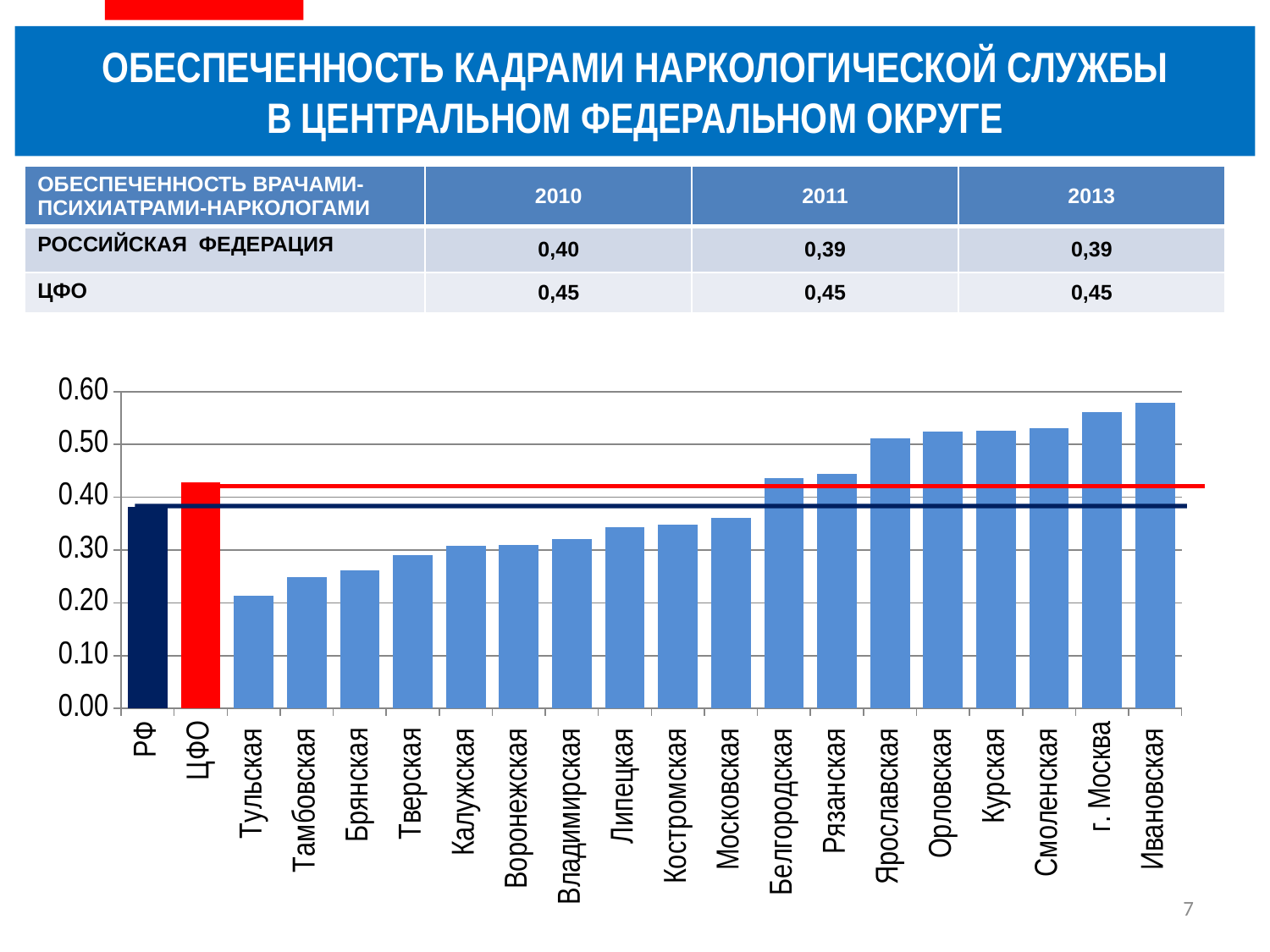

ОБЕСПЕЧЕННОСТЬ КАДРАМИ НАРКОЛОГИЧЕСКОЙ СЛУЖБЫ
В ЦЕНТРАЛЬНОМ ФЕДЕРАЛЬНОМ ОКРУГЕ
| ОБЕСПЕЧЕННОСТЬ ВРАЧАМИ-ПСИХИАТРАМИ-НАРКОЛОГАМИ | 2010 | 2011 | 2013 |
| --- | --- | --- | --- |
| РОССИЙСКАЯ ФЕДЕРАЦИЯ | 0,40 | 0,39 | 0,39 |
| ЦФО | 0,45 | 0,45 | 0,45 |

### Chart

| Category | Ряд 1 |
|---|---|
| РФ | 0.3814579877921285 |
| ЦФО | 0.42867216875525893 |
| Тульская  | 0.2136551541068729 |
| Тамбовская  | 0.24941226461717553 |
| Брянская  | 0.26099005390630925 |
| Тверская  | 0.2905677246312025 |
| Калужская  | 0.30746983076265466 |
| Воронежская  | 0.30881327348074644 |
| Владимирская  | 0.3212443048971599 |
| Липецкая  | 0.34307788897313357 |
| Костромская  | 0.347555926281877 |
| Московская  | 0.36117702591834144 |
| Белгородская  | 0.4361771868915084 |
| Рязанская  | 0.44407409245622603 |
| Ярославская  | 0.5113962691675256 |
| Орловская  | 0.5247791767622655 |
| Курская  | 0.5260515905036097 |
| Смоленская  | 0.5303513985978325 |
| г. Москва | 0.5614425215038087 |
| Ивановская  | 0.5787256650601501 |
7